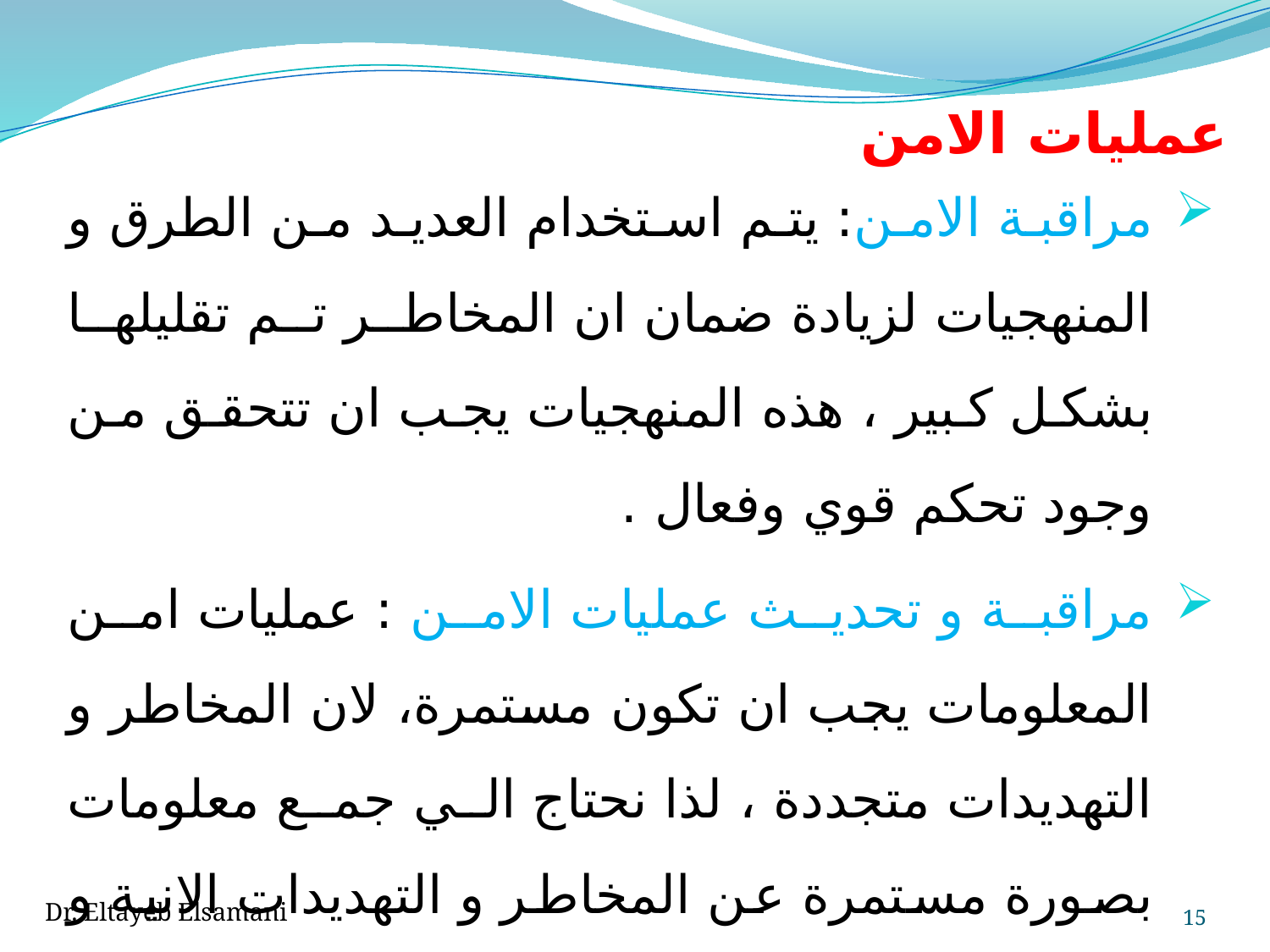

# عمليات الامن
مراقبة الامن: يتم استخدام العديد من الطرق و المنهجيات لزيادة ضمان ان المخاطر تم تقليلها بشكل كبير ، هذه المنهجيات يجب ان تتحقق من وجود تحكم قوي وفعال .
مراقبة و تحديث عمليات الامن : عمليات امن المعلومات يجب ان تكون مستمرة، لان المخاطر و التهديدات متجددة ، لذا نحتاج الي جمع معلومات بصورة مستمرة عن المخاطر و التهديدات الانية و المتوقعة واتخاذ التدابير اللازمة لمجابهتها و مواجهتها ، فيتبع ذلك تغير الخطط و الاليات و الاستراتيجيات المستخدمة و فقا للتطورات الحديثة
Dr. Eltayeb Elsamani
15